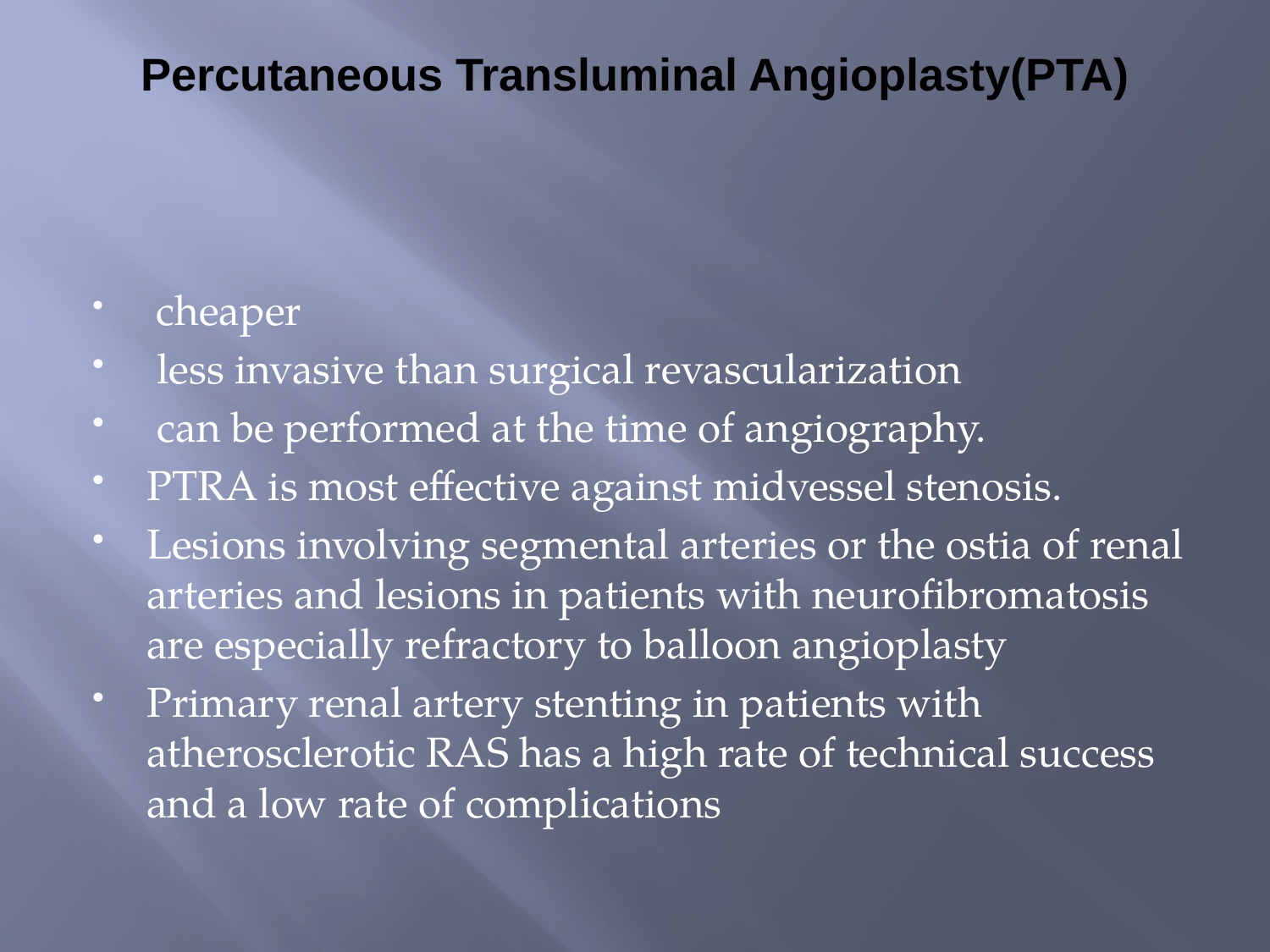

# Percutaneous Transluminal Angioplasty(PTA)

 cheaper
 less invasive than surgical revascularization
 can be performed at the time of angiography.
PTRA is most effective against midvessel stenosis.
Lesions involving segmental arteries or the ostia of renal arteries and lesions in patients with neurofibromatosis are especially refractory to balloon angioplasty
Primary renal artery stenting in patients with atherosclerotic RAS has a high rate of technical success and a low rate of complications